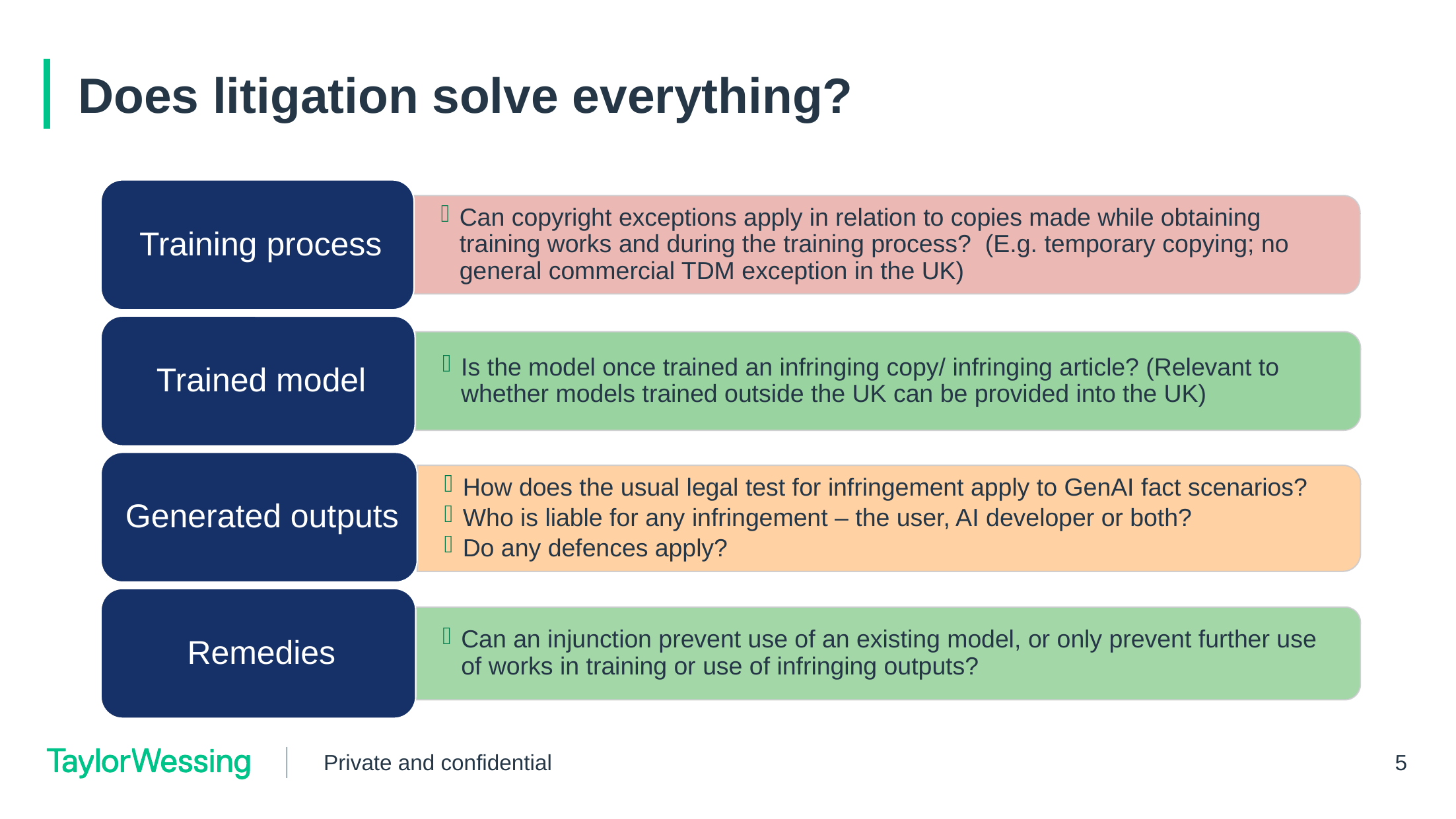

# Does litigation solve everything?
Can copyright exceptions apply in relation to copies made while obtaining training works and during the training process?  (E.g. temporary copying; no general commercial TDM exception in the UK)
Training process
Is the model once trained an infringing copy/ infringing article? (Relevant to whether models trained outside the UK can be provided into the UK)
Trained model
How does the usual legal test for infringement apply to GenAI fact scenarios?
Who is liable for any infringement – the user, AI developer or both?
Do any defences apply?
Generated outputs
Can an injunction prevent use of an existing model, or only prevent further use of works in training or use of infringing outputs?
Remedies
Private and confidential
5